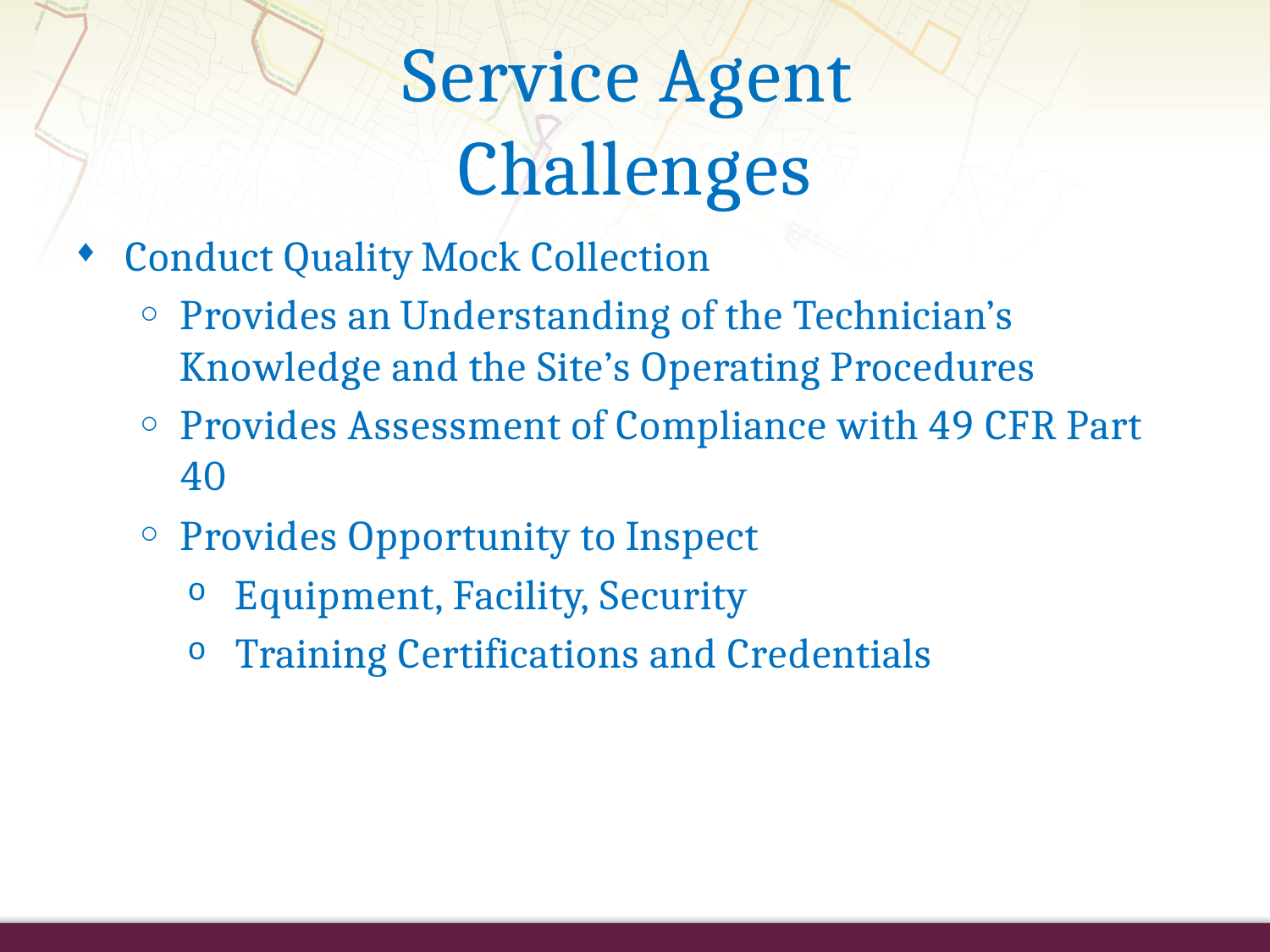

# Service Agent Challenges
Conduct Quality Mock Collection
Provides an Understanding of the Technician’s Knowledge and the Site’s Operating Procedures
Provides Assessment of Compliance with 49 CFR Part 40
Provides Opportunity to Inspect
   Equipment, Facility, Security
   Training Certifications and Credentials